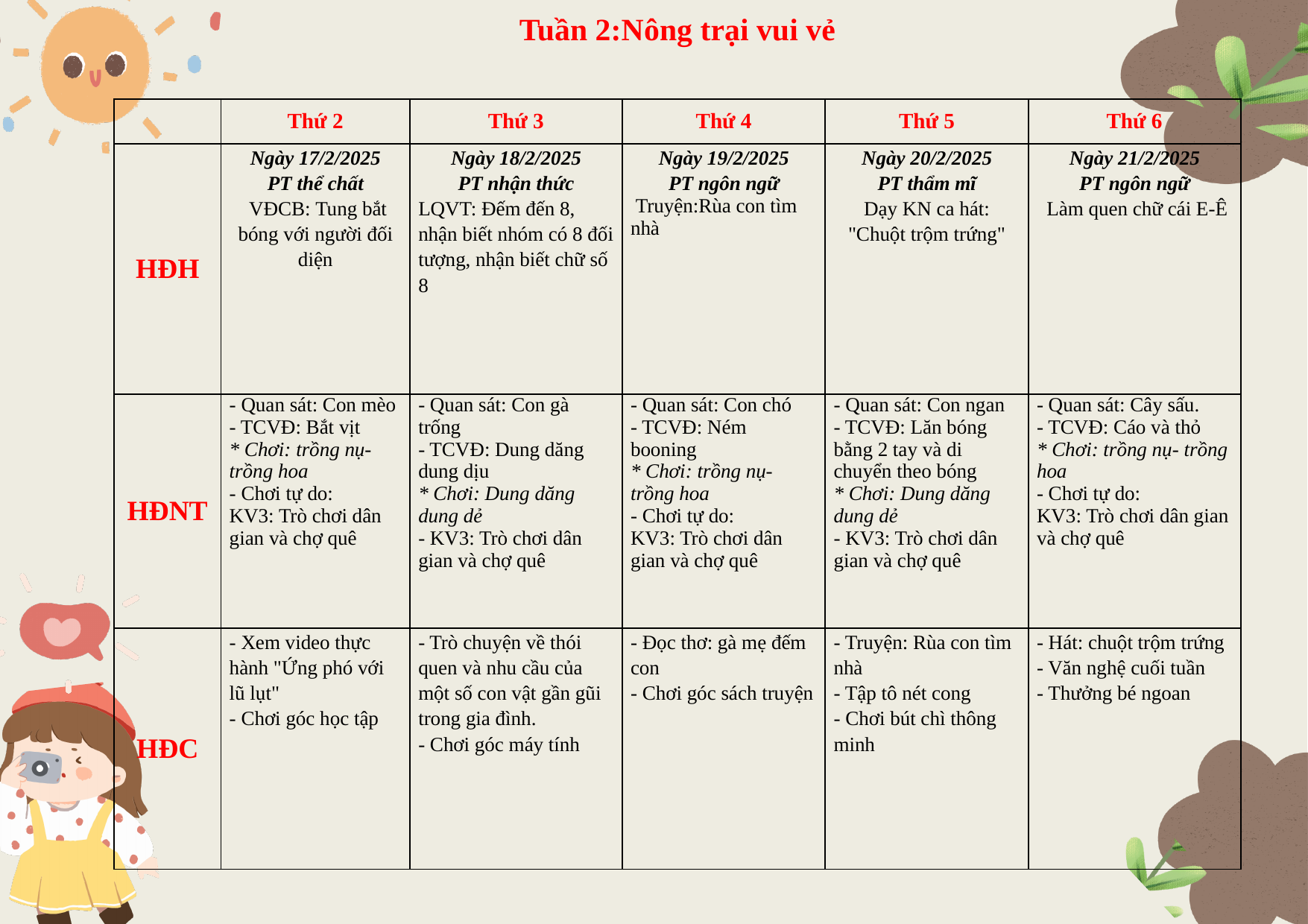

Tuần 2:Nông trại vui vẻ
|  | Thứ 2 | Thứ 3 | Thứ 4 | Thứ 5 | Thứ 6 |
| --- | --- | --- | --- | --- | --- |
| HĐH | Ngày 17/2/2025 PT thể chất VĐCB: Tung bắt bóng với người đối diện | Ngày 18/2/2025 PT nhận thức LQVT: Đếm đến 8, nhận biết nhóm có 8 đối tượng, nhận biết chữ số 8 | Ngày 19/2/2025 PT ngôn ngữ Truyện:Rùa con tìm nhà | Ngày 20/2/2025 PT thẩm mĩ Dạy KN ca hát: "Chuột trộm trứng" | Ngày 21/2/2025 PT ngôn ngữ Làm quen chữ cái E-Ê |
| HĐNT | - Quan sát: Con mèo - TCVĐ: Bắt vịt \* Chơi: trồng nụ- trồng hoa - Chơi tự do: KV3: Trò chơi dân gian và chợ quê | - Quan sát: Con gà trống - TCVĐ: Dung dăng dung dịu \* Chơi: Dung dăng dung dẻ - KV3: Trò chơi dân gian và chợ quê | - Quan sát: Con chó - TCVĐ: Ném booning \* Chơi: trồng nụ- trồng hoa - Chơi tự do: KV3: Trò chơi dân gian và chợ quê | - Quan sát: Con ngan - TCVĐ: Lăn bóng bằng 2 tay và di chuyển theo bóng \* Chơi: Dung dăng dung dẻ - KV3: Trò chơi dân gian và chợ quê | - Quan sát: Cây sấu. - TCVĐ: Cáo và thỏ \* Chơi: trồng nụ- trồng hoa - Chơi tự do: KV3: Trò chơi dân gian và chợ quê |
| HĐC | - Xem video thực hành "Ứng phó với lũ lụt" - Chơi góc học tập | - Trò chuyện về thói quen và nhu cầu của một số con vật gần gũi trong gia đình. - Chơi góc máy tính | - Đọc thơ: gà mẹ đếm con - Chơi góc sách truyện | - Truyện: Rùa con tìm nhà - Tập tô nét cong - Chơi bút chì thông minh | - Hát: chuột trộm trứng - Văn nghệ cuối tuần - Thưởng bé ngoan |